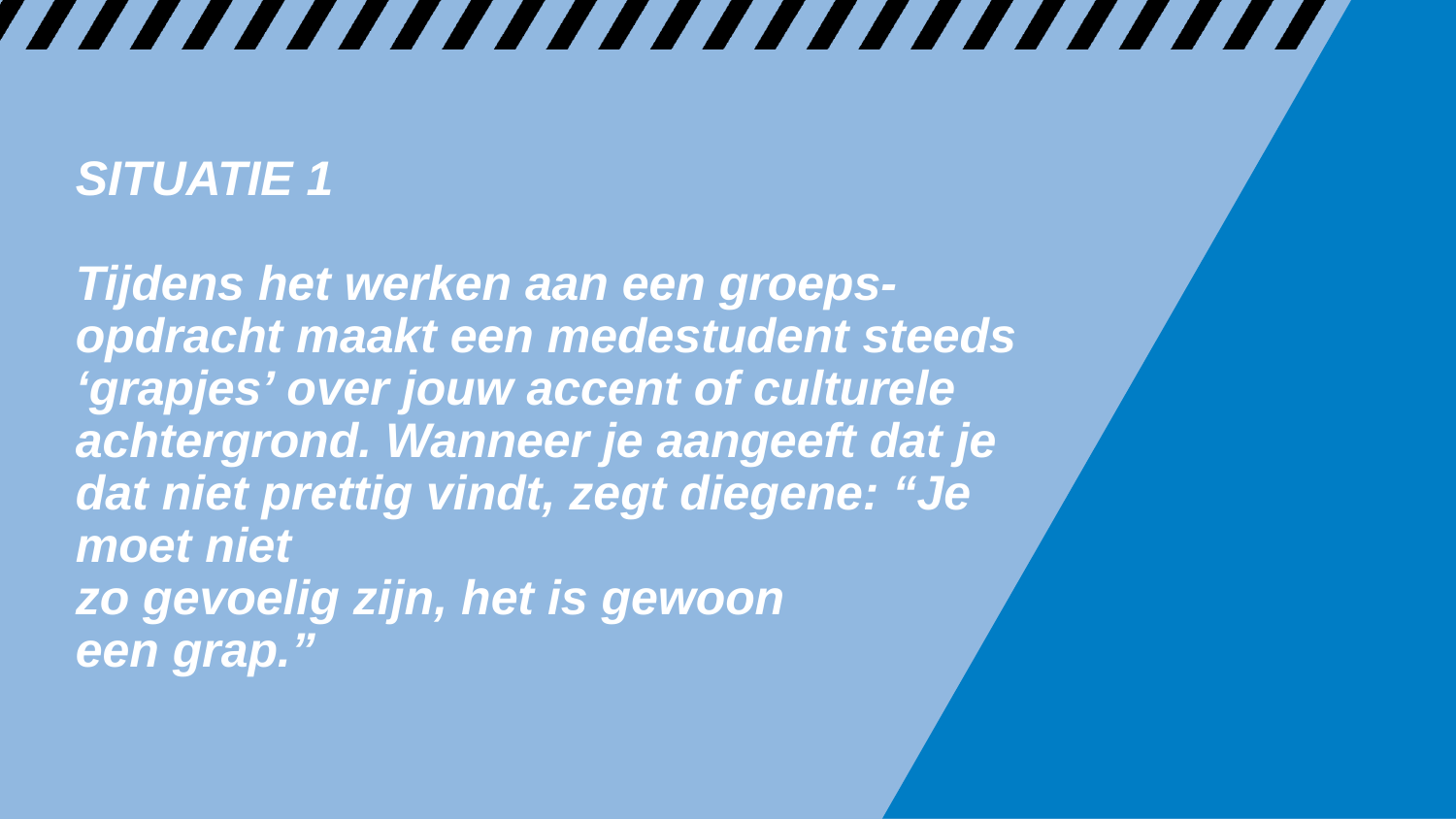

# SITUATIE 1 Tijdens het werken aan een groeps-opdracht maakt een medestudent steeds ‘grapjes’ over jouw accent of culturele achtergrond. Wanneer je aangeeft dat je dat niet prettig vindt, zegt diegene: “Je moet niet zo gevoelig zijn, het is gewoon een grap.”